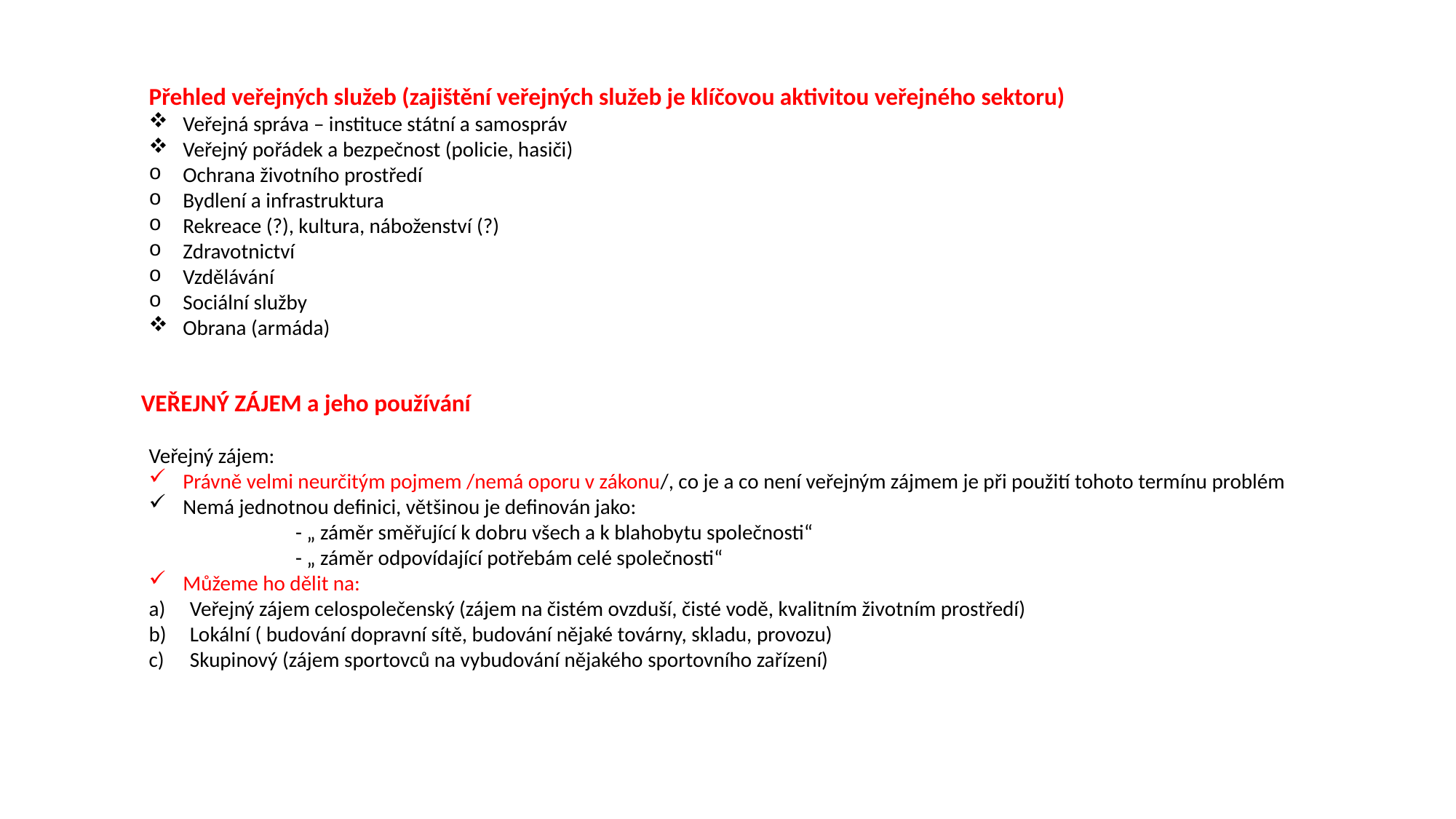

Přehled veřejných služeb (zajištění veřejných služeb je klíčovou aktivitou veřejného sektoru)
Veřejná správa – instituce státní a samospráv
Veřejný pořádek a bezpečnost (policie, hasiči)
Ochrana životního prostředí
Bydlení a infrastruktura
Rekreace (?), kultura, náboženství (?)
Zdravotnictví
Vzdělávání
Sociální služby
Obrana (armáda)
VEŘEJNÝ ZÁJEM a jeho používání
Veřejný zájem:
Právně velmi neurčitým pojmem /nemá oporu v zákonu/, co je a co není veřejným zájmem je při použití tohoto termínu problém
Nemá jednotnou definici, většinou je definován jako:
                               - „ záměr směřující k dobru všech a k blahobytu společnosti“
                               - „ záměr odpovídající potřebám celé společnosti“
Můžeme ho dělit na:
Veřejný zájem celospolečenský (zájem na čistém ovzduší, čisté vodě, kvalitním životním prostředí)
Lokální ( budování dopravní sítě, budování nějaké továrny, skladu, provozu)
Skupinový (zájem sportovců na vybudování nějakého sportovního zařízení)